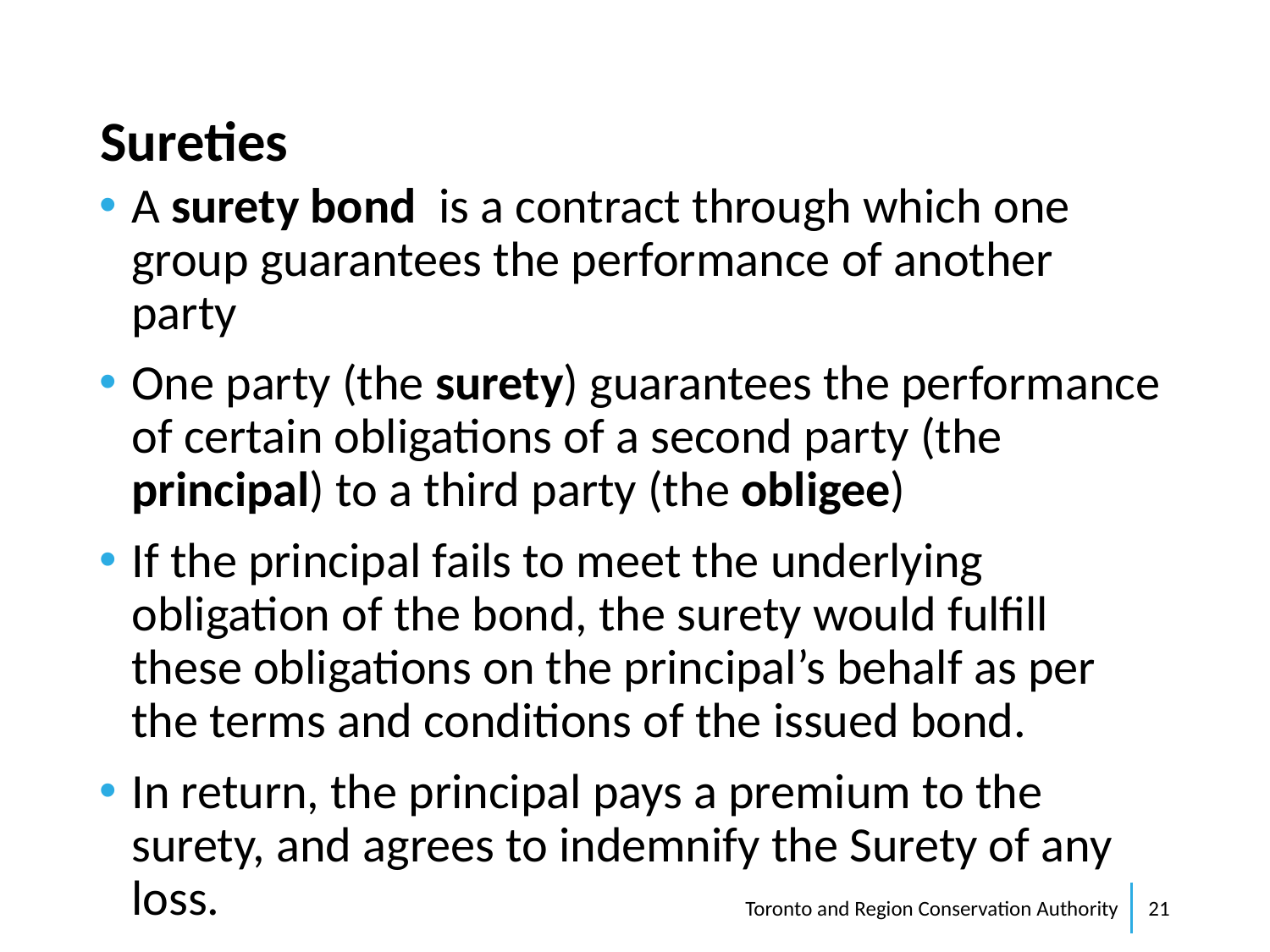

# Sureties
A surety bond  is a contract through which one group guarantees the performance of another party
One party (the surety) guarantees the performance of certain obligations of a second party (the principal) to a third party (the obligee)
If the principal fails to meet the underlying obligation of the bond, the surety would fulfill these obligations on the principal’s behalf as per the terms and conditions of the issued bond.
In return, the principal pays a premium to the surety, and agrees to indemnify the Surety of any loss.

Toronto and Region Conservation Authority
21